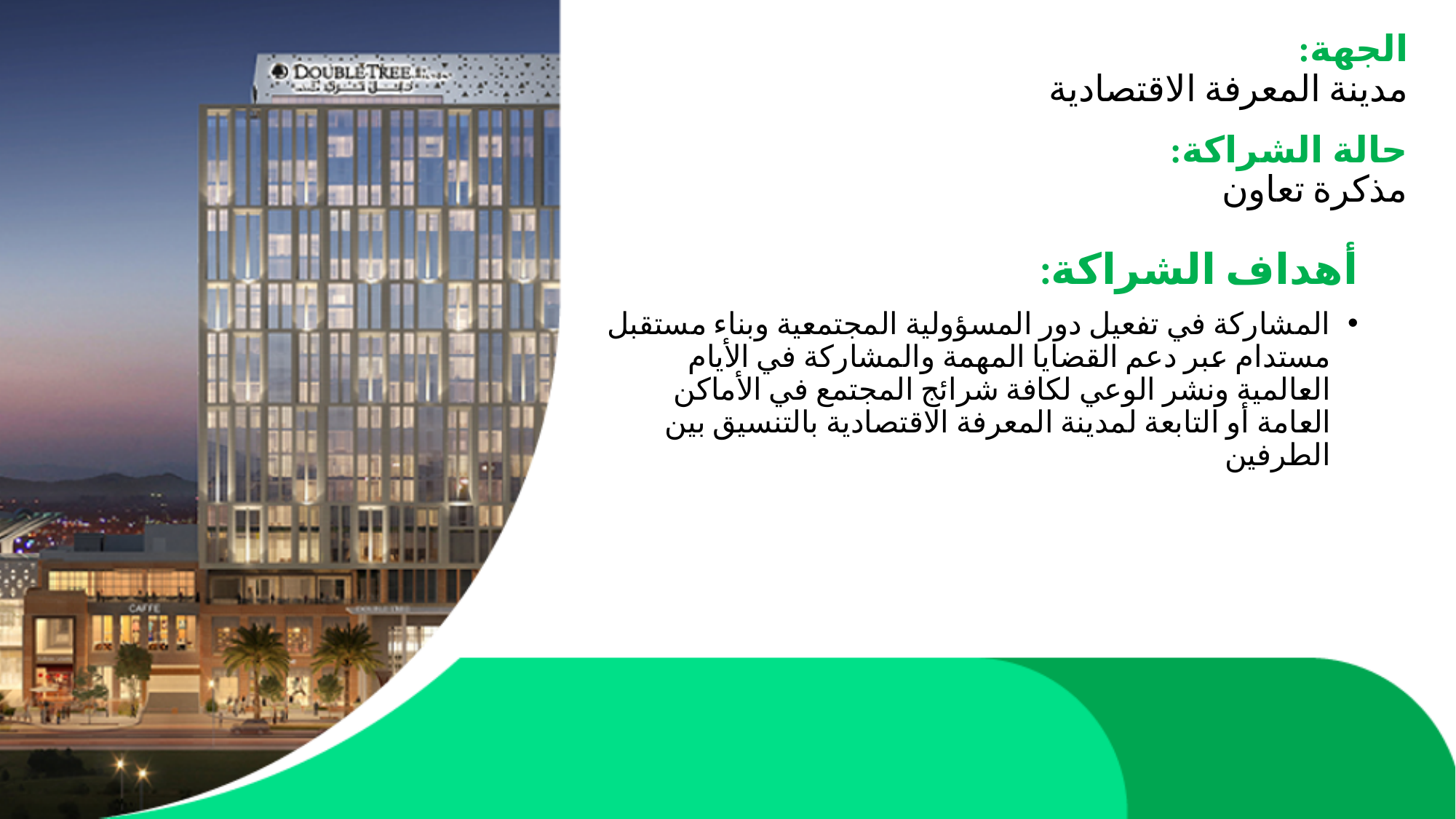

# الجهة: مدينة المعرفة الاقتصادية
حالة الشراكة:
مذكرة تعاون
أهداف الشراكة:
المشاركة في تفعيل دور المسؤولية المجتمعية وبناء مستقبل مستدام عبر دعم القضايا المهمة والمشاركة في الأيام العالمية ونشر الوعي لكافة شرائج المجتمع في الأماكن العامة أو التابعة لمدينة المعرفة الاقتصادية بالتنسيق بين الطرفين